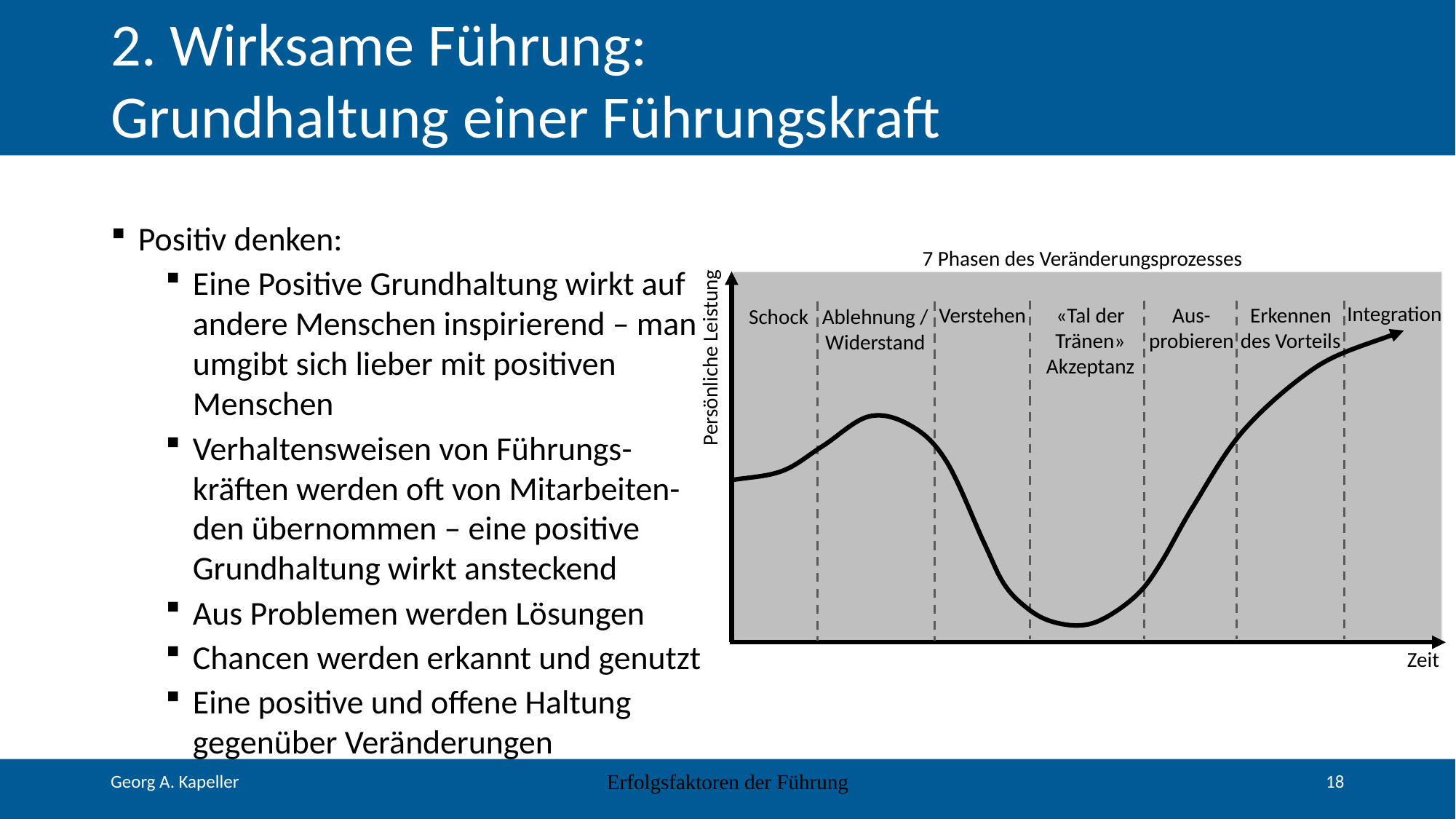

# 2. Wirksame Führung: Grundhaltung einer Führungskraft
Positiv denken:
Eine Positive Grundhaltung wirkt auf andere Menschen inspirierend – man umgibt sich lieber mit positiven Menschen
Verhaltensweisen von Führungs-kräften werden oft von Mitarbeiten-den übernommen – eine positive Grundhaltung wirkt ansteckend
Aus Problemen werden Lösungen
Chancen werden erkannt und genutzt
Eine positive und offene Haltung gegenüber Veränderungen

7 Phasen des Veränderungsprozesses
Integration
Erkennen des Vorteils
Verstehen
«Tal der Tränen»
Akzeptanz
Aus-probieren
Schock
Ablehnung / Widerstand

Zeit

Persönliche Leistung
Erfolgsfaktoren der Führung